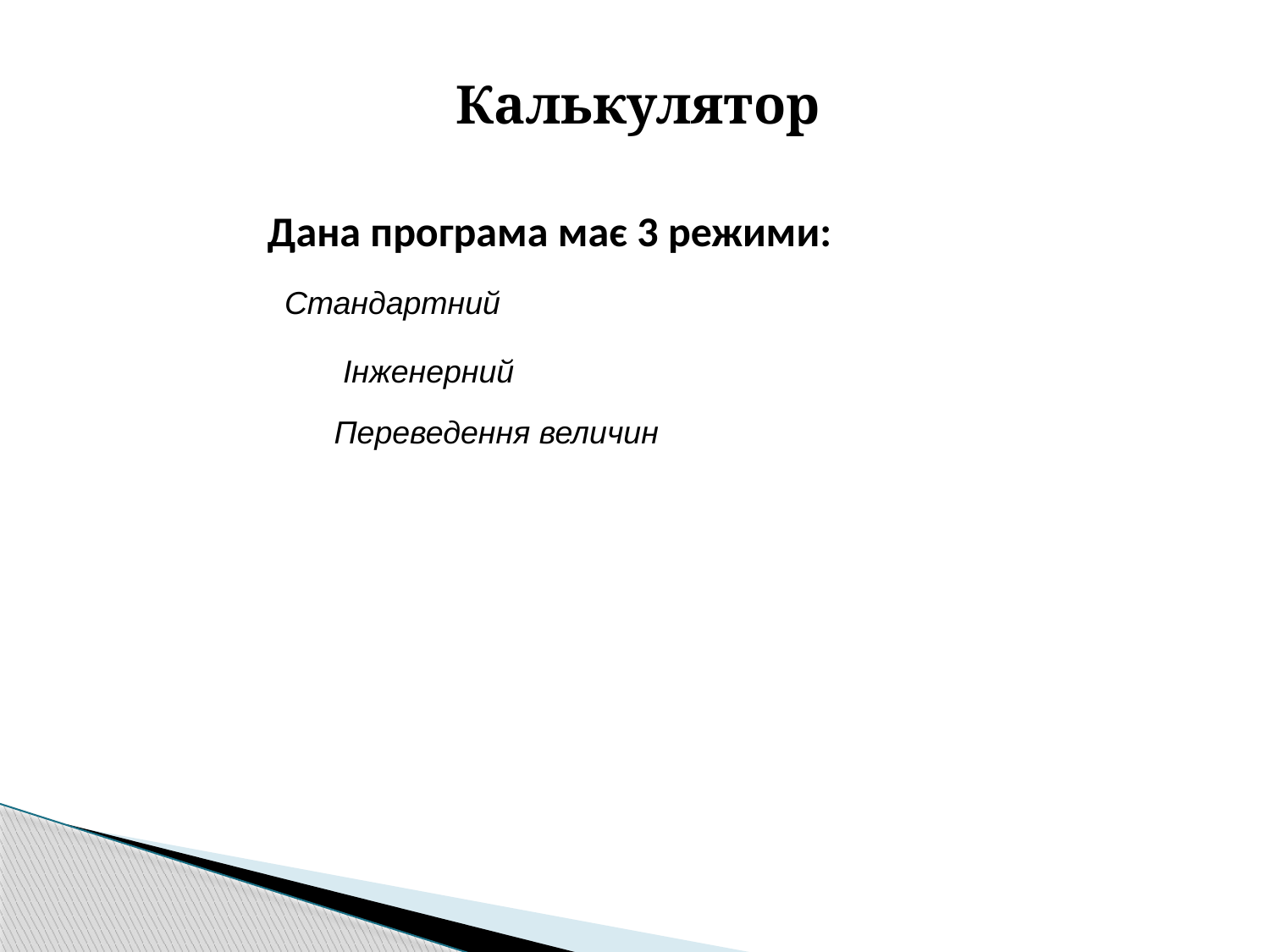

# Калькулятор
Дана програма має 3 режими:
Стандартний
Інженерний
Переведення величин